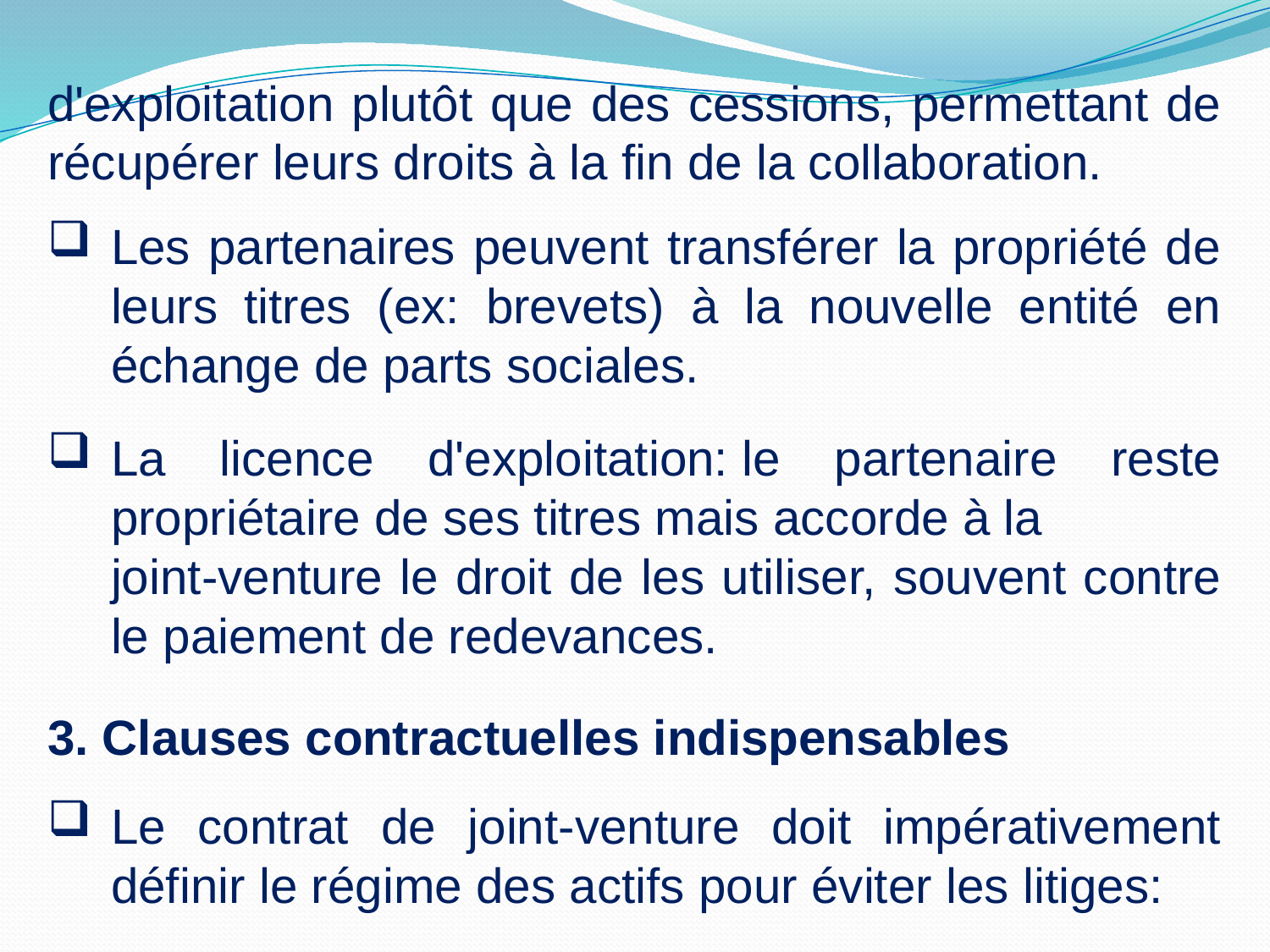

d'exploitation plutôt que des cessions, permettant de récupérer leurs droits à la fin de la collaboration.

Les partenaires peuvent transférer la propriété de leurs titres (ex: brevets) à la nouvelle entité en échange de parts sociales.

La licence d'exploitation: le partenaire reste propriétaire de ses titres mais accorde à la              joint-venture le droit de les utiliser, souvent contre le paiement de redevances.

3. Clauses contractuelles indispensables

Le contrat de joint-venture doit impérativement définir le régime des actifs pour éviter les litiges: